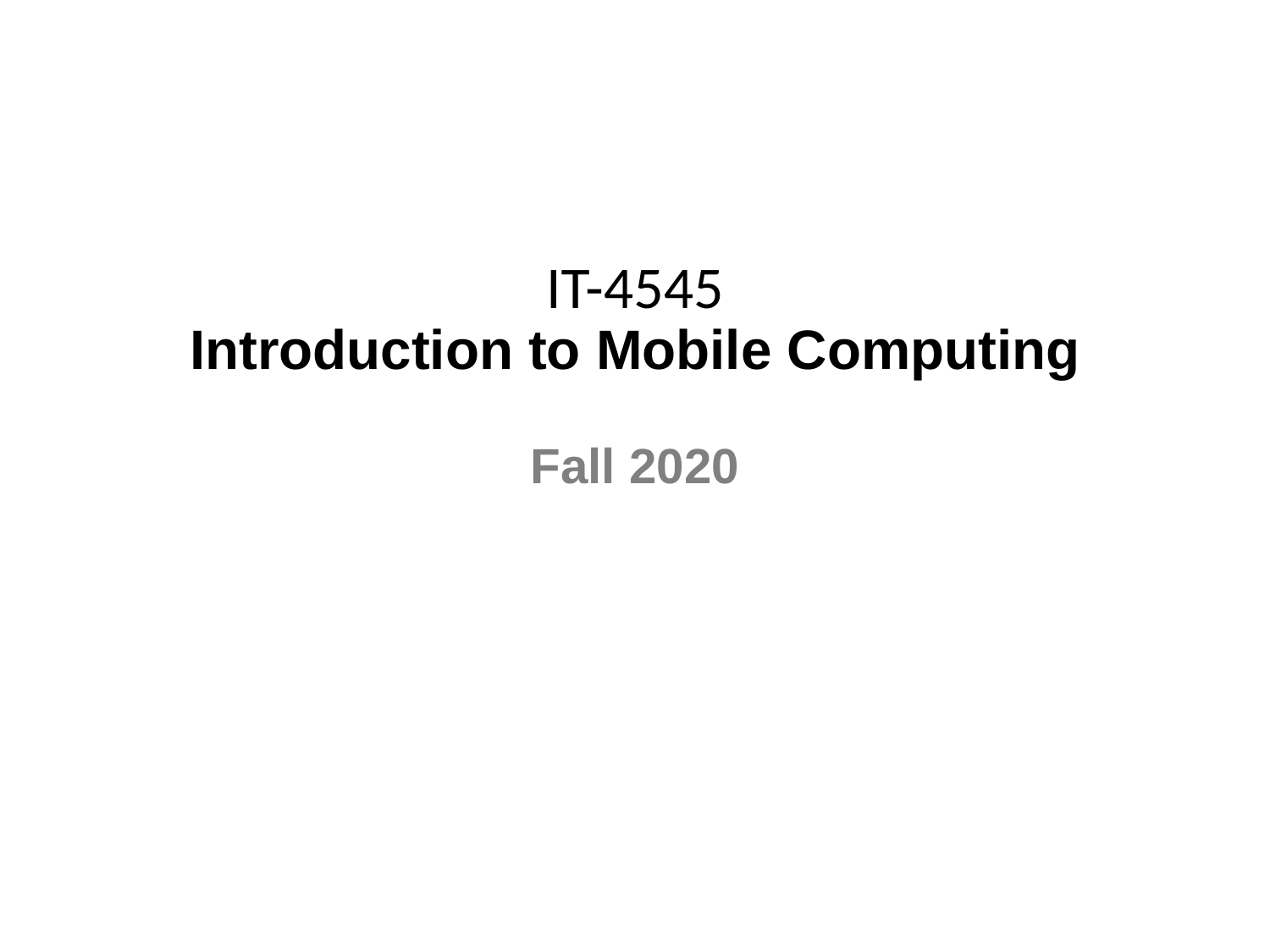

# IT-4545 Introduction to Mobile Computing Fall 2020